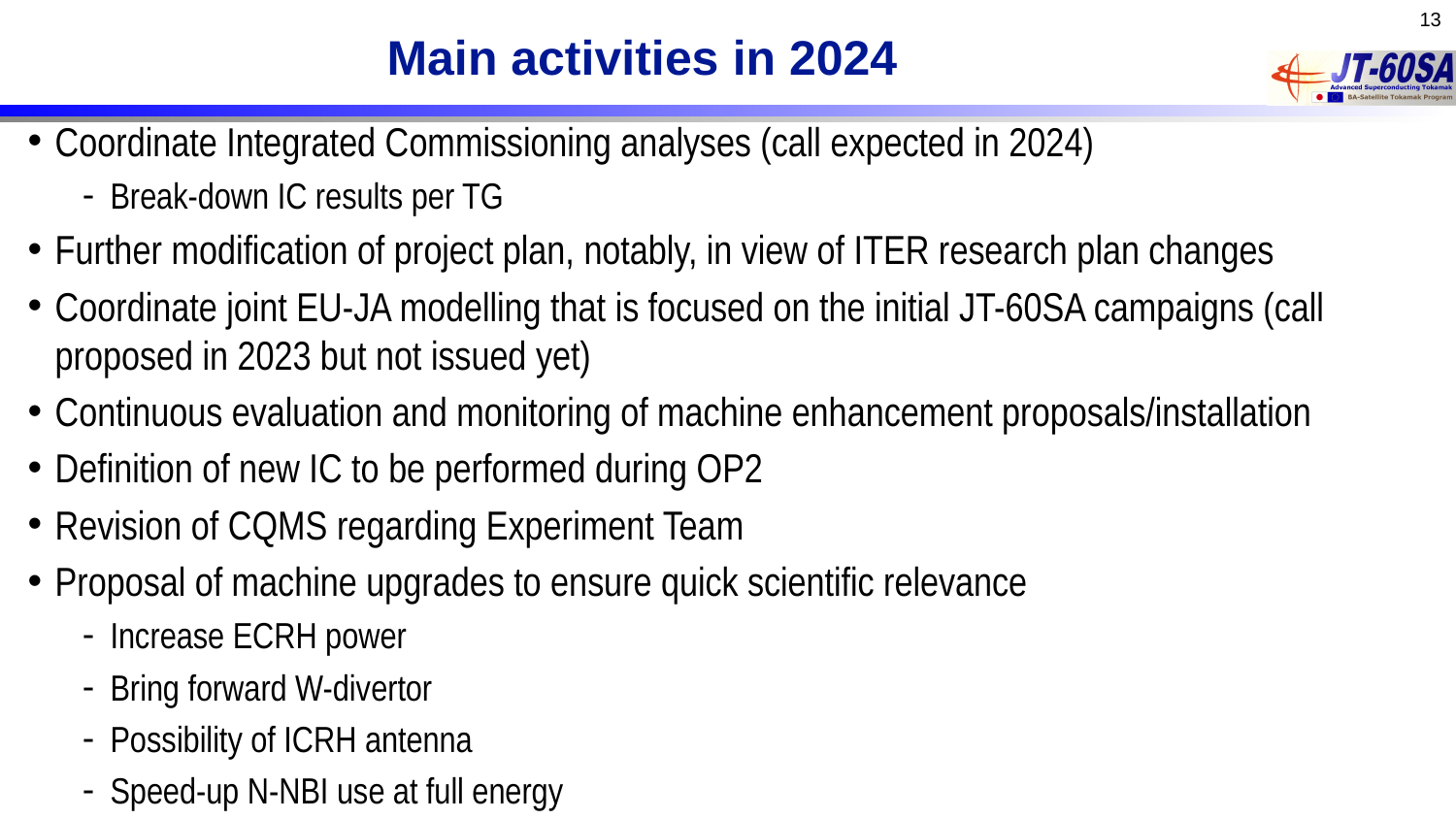

13
# Main activities in 2024
Coordinate Integrated Commissioning analyses (call expected in 2024)
Break-down IC results per TG
Further modification of project plan, notably, in view of ITER research plan changes
Coordinate joint EU-JA modelling that is focused on the initial JT-60SA campaigns (call proposed in 2023 but not issued yet)
Continuous evaluation and monitoring of machine enhancement proposals/installation
Definition of new IC to be performed during OP2
Revision of CQMS regarding Experiment Team
Proposal of machine upgrades to ensure quick scientific relevance
Increase ECRH power
Bring forward W-divertor
Possibility of ICRH antenna
Speed-up N-NBI use at full energy